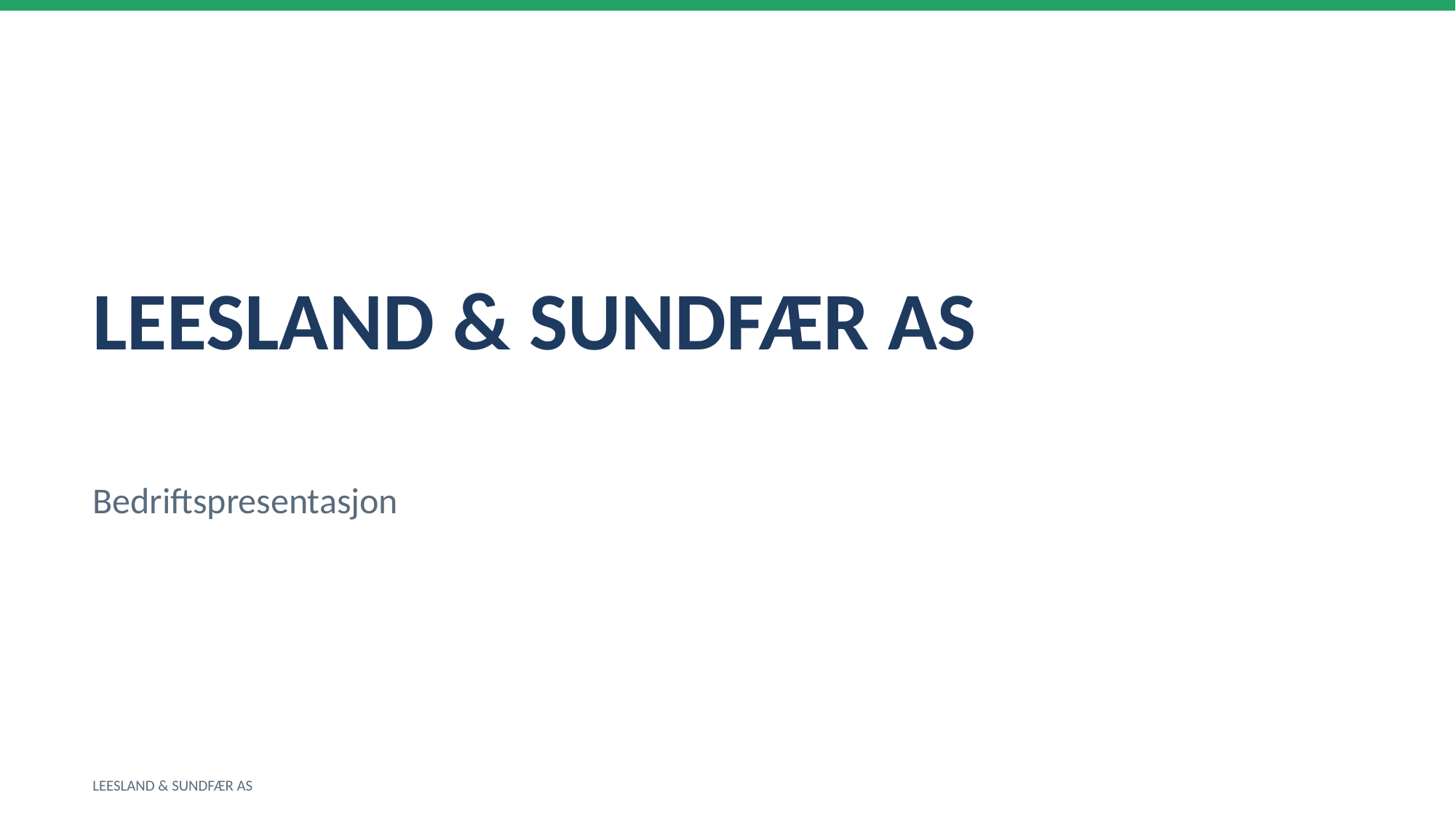

LEESLAND & SUNDFÆR AS
Bedriftspresentasjon
LEESLAND & SUNDFÆR AS